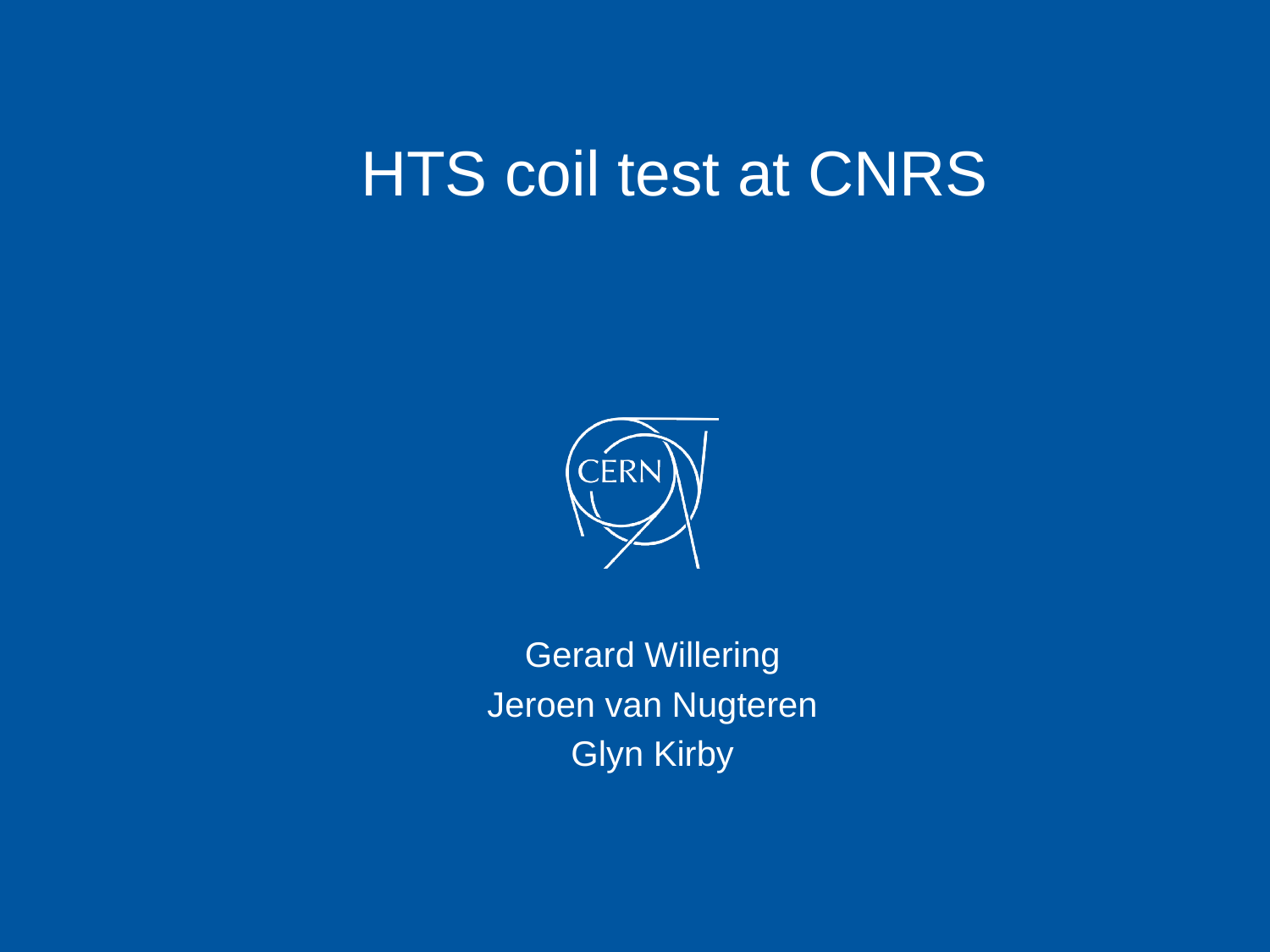

HTS coil test at CNRS
Gerard Willering
Jeroen van Nugteren
Glyn Kirby